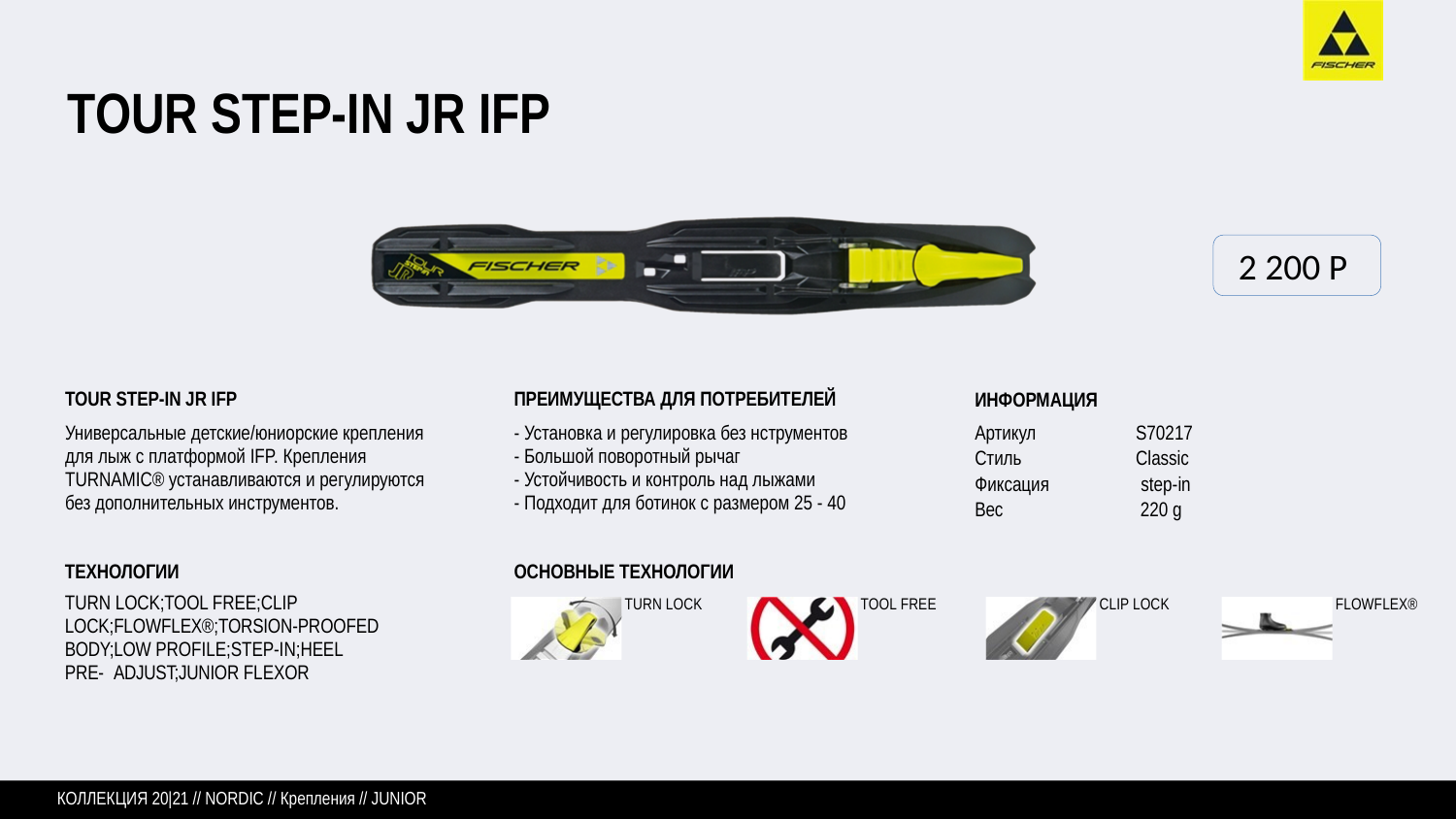

# TOUR STEP-IN JR IFP

2 200 P
TOUR STEP-IN JR IFP
Универсальные детские/юниорские крепления для лыж с платформой IFP. Крепления TURNAMIC® устанавливаются и регулируются без дополнительных инструментов.
ПРЕИМУЩЕСТВА ДЛЯ ПОТРЕБИТЕЛЕЙ
- Установка и регулировка без нструментов
- Большой поворотный рычаг
- Устойчивость и контроль над лыжами
- Подходит для ботинок с размером 25 - 40
ИНФОРМАЦИЯ
Артикул  Стиль  Фиксация
Вес
S70217
Classic  step-in  220 g
ОСНОВНЫЕ ТЕХНОЛОГИИ
TURN LOCK
ТЕХНОЛОГИИ
TURN LOCK;TOOL FREE;CLIP  LOCK;FLOWFLEX®;TORSION-PROOFED  BODY;LOW PROFILE;STEP-IN;HEEL PRE-  ADJUST;JUNIOR FLEXOR
TOOL FREE
CLIP LOCK
FLOWFLEX®

КОЛЛЕКЦИЯ 20|21 // NORDIC // Крепления // JUNIOR